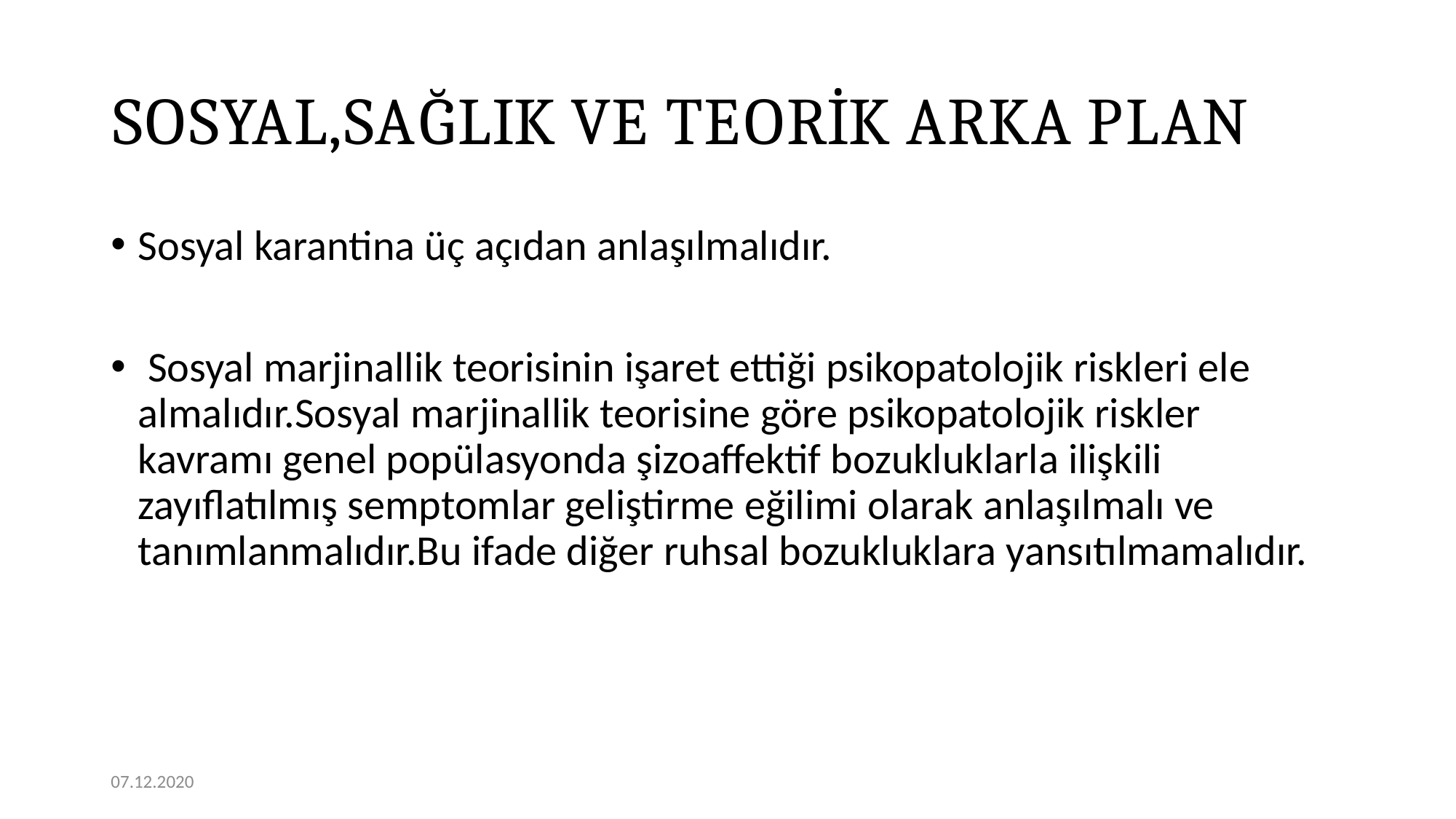

# SOSYAL,SAĞLIK VE TEORİK ARKA PLAN
Sosyal karantina üç açıdan anlaşılmalıdır.

 Sosyal marjinallik teorisinin işaret ettiği psikopatolojik riskleri ele   almalıdır.Sosyal marjinallik teorisine göre psikopatolojik riskler kavramı genel popülasyonda şizoaffektif bozukluklarla ilişkili zayıflatılmış semptomlar geliştirme eğilimi olarak anlaşılmalı ve tanımlanmalıdır.Bu ifade diğer ruhsal bozukluklara yansıtılmamalıdır.
07.12.2020